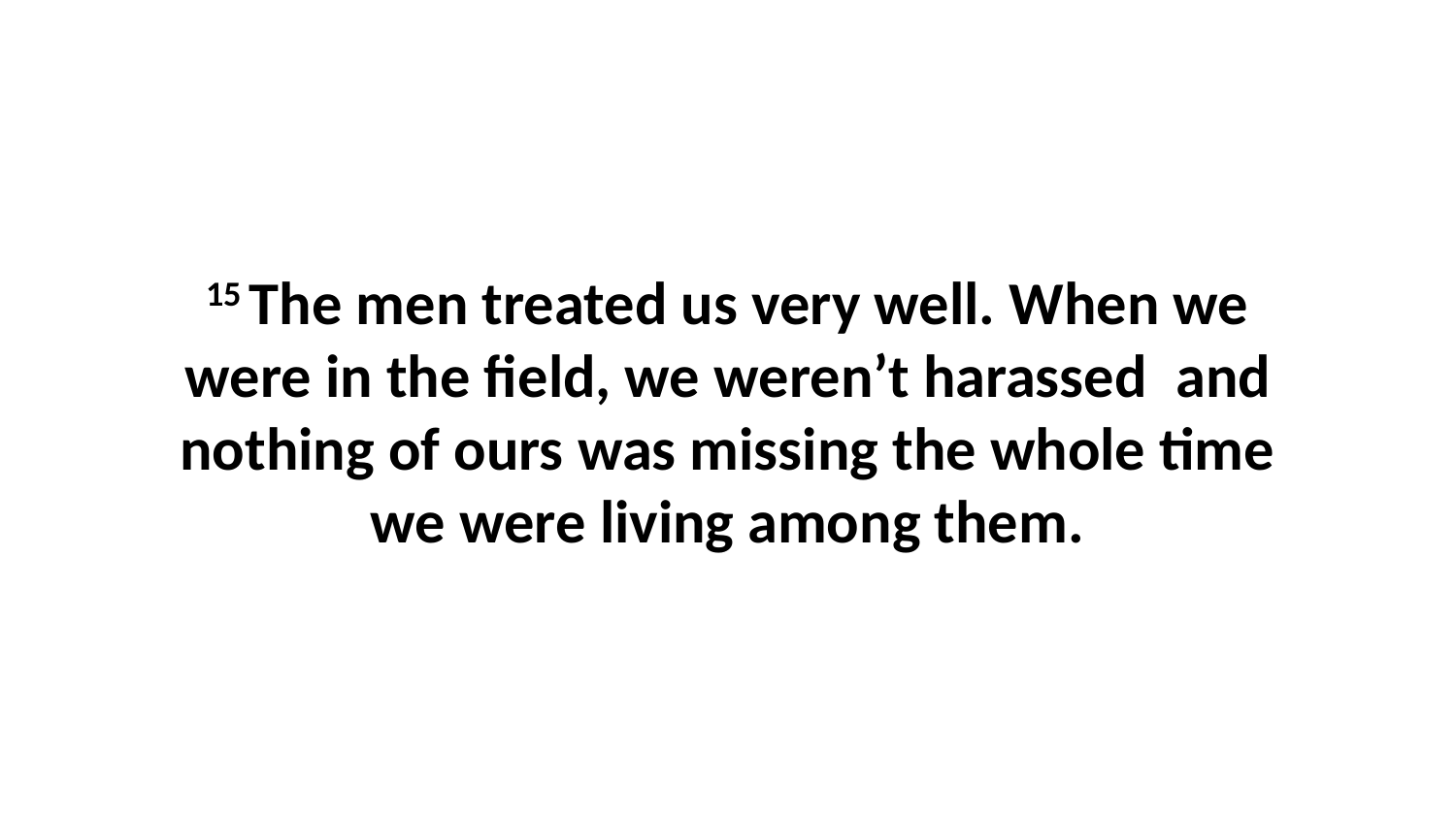

15 The men treated us very well. When we were in the field, we weren’t harassed  and nothing of ours was missing the whole time we were living among them.